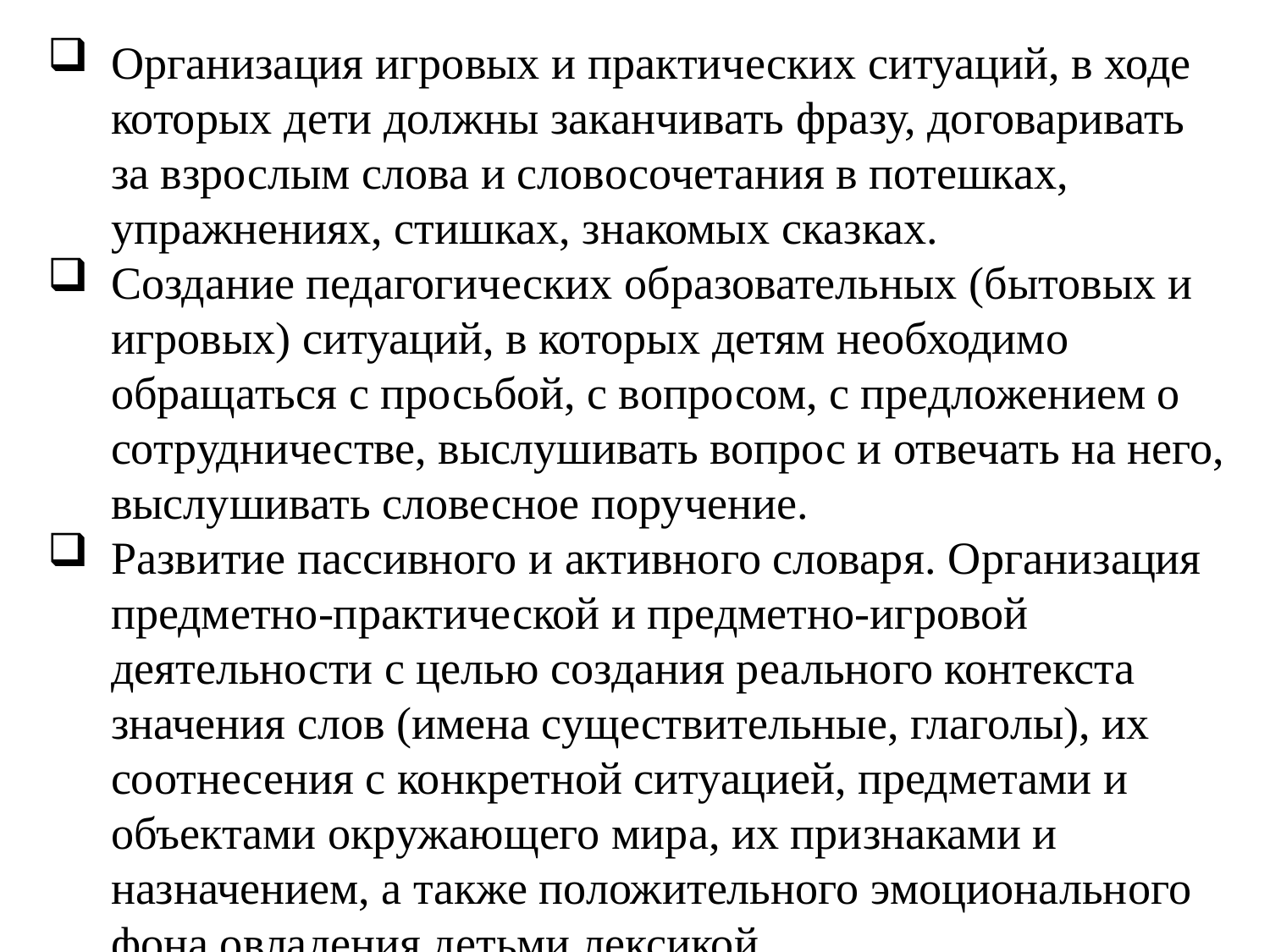

Организация игровых и практических ситуаций, в ходе которых дети должны заканчивать фразу, договаривать за взрослым слова и словосочетания в потешках, упражнениях, стишках, знакомых сказках.
Создание педагогических образовательных (бытовых и игровых) ситуаций, в которых детям необходимо обращаться с просьбой, с вопросом, с предложением о сотрудничестве, выслушивать вопрос и отвечать на него, выслушивать словесное поручение.
Развитие пассивного и активного словаря. Организация предметно-практической и предметно-игровой деятельности с целью создания реального контекста значения слов (имена существительные, глаголы), их соотнесения с конкретной ситуацией, предметами и объектами окружающего мира, их признаками и назначением, а также положительного эмоционального фона овладения детьми лексикой.